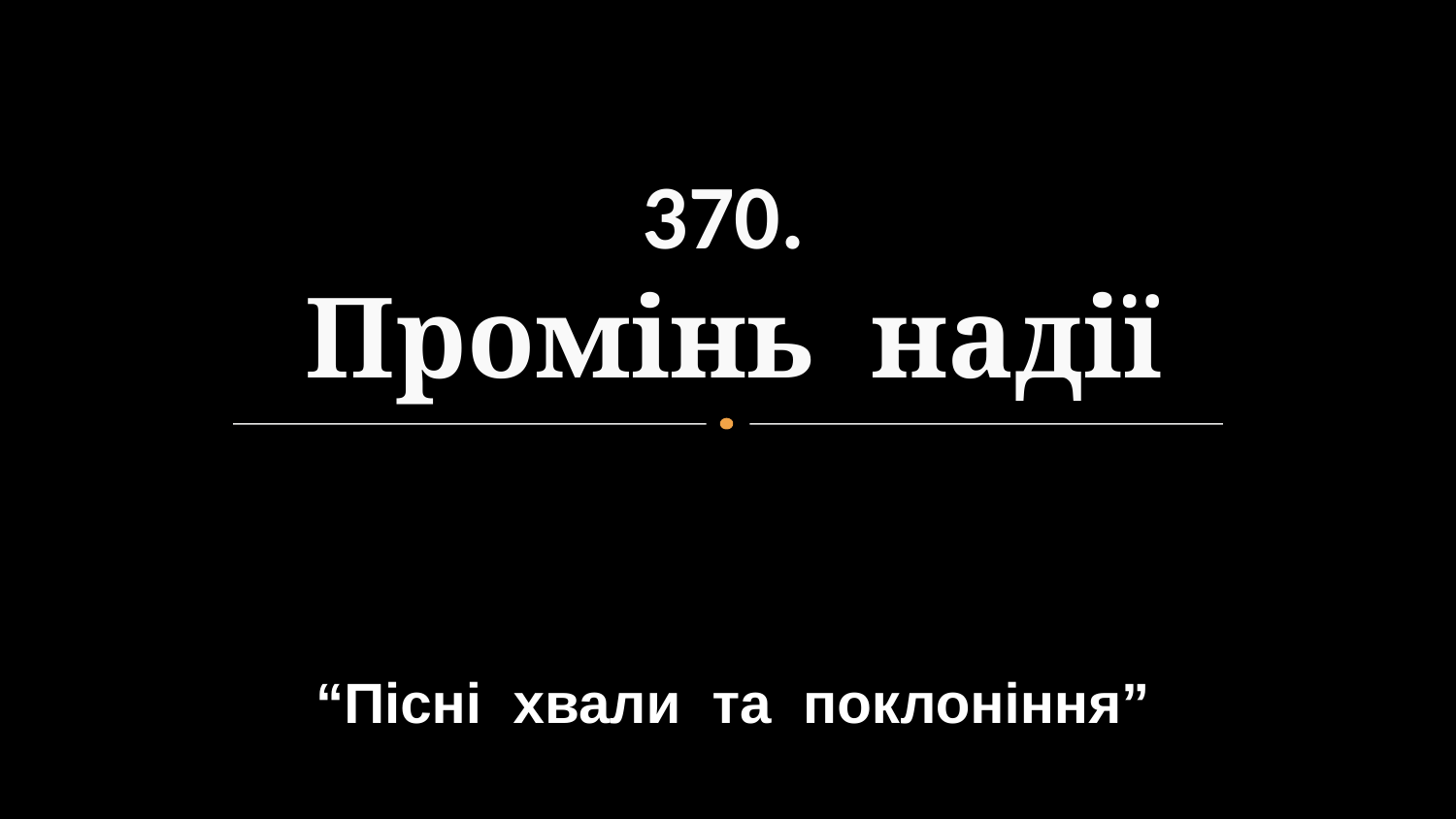

# 370. Промінь  надії
“Пісні  хвали  та  поклоніння”